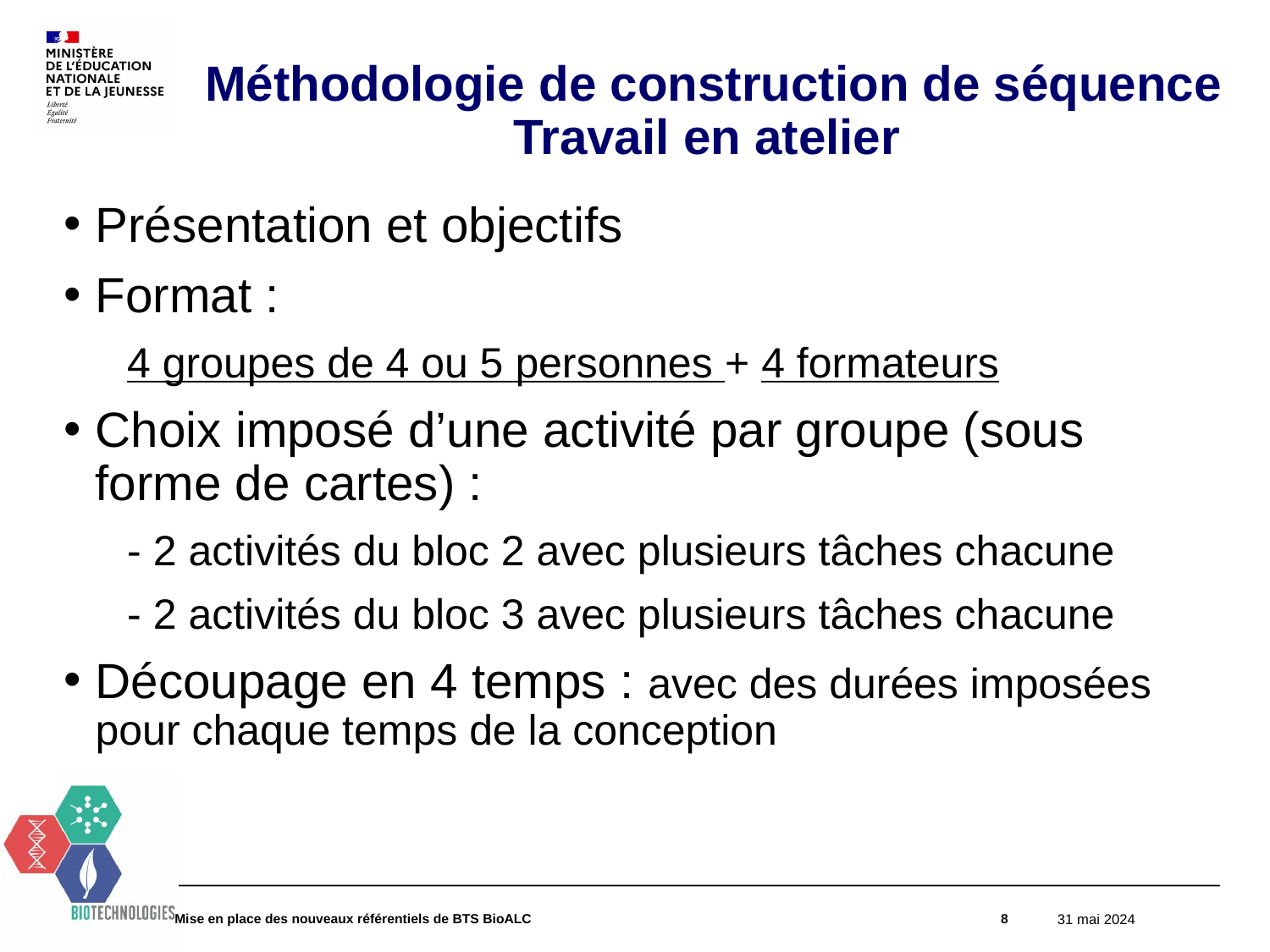

Méthodologie de construction de séquence
Travail en atelier
# Présentation et objectifs
Format :
4 groupes de 4 ou 5 personnes + 4 formateurs
Choix imposé d’une activité par groupe (sous forme de cartes) :
- 2 activités du bloc 2 avec plusieurs tâches chacune
- 2 activités du bloc 3 avec plusieurs tâches chacune
Découpage en 4 temps : avec des durées imposées pour chaque temps de la conception

Mise en place des nouveaux référentiels de BTS BioALC
8
31 mai 2024